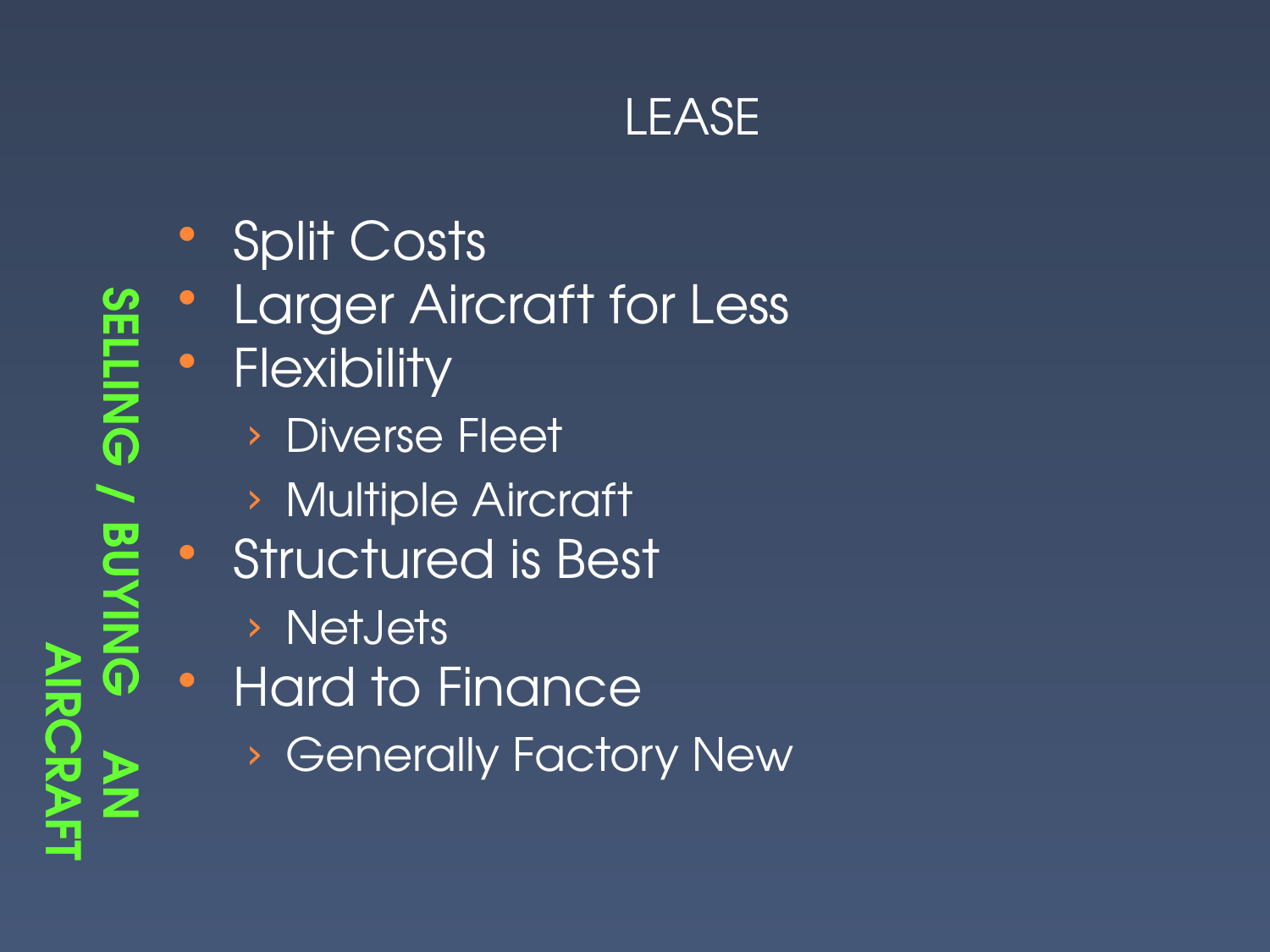

# Selling / buying    an    aircraft
LEASE
Split Costs
Larger Aircraft for Less
Flexibility
Diverse Fleet
Multiple Aircraft
Structured is Best
NetJets
Hard to Finance
Generally Factory New